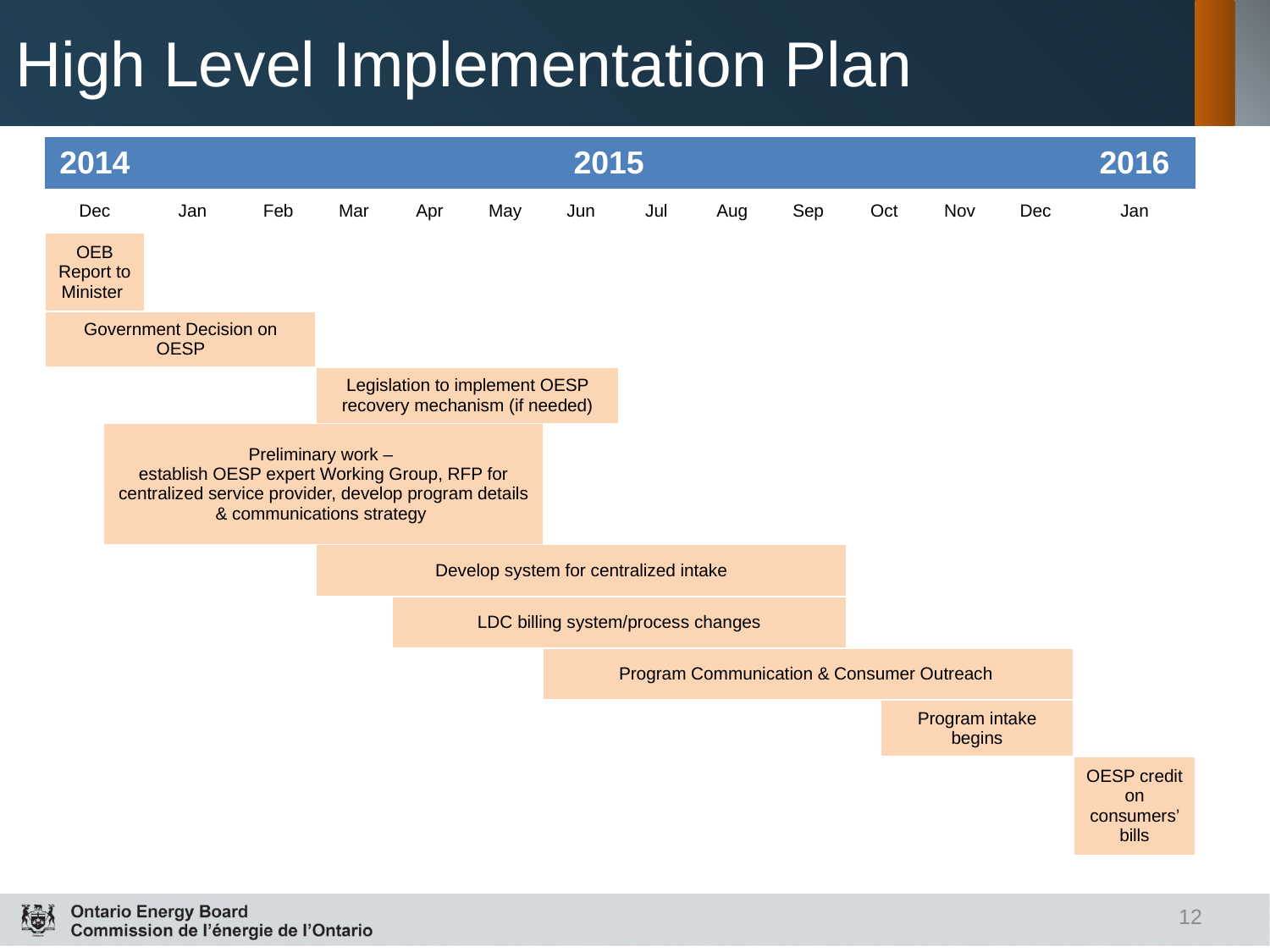

# High Level Implementation Plan
| 2014 |  | 2015 |  |  |  |  |  |  |  |  |  |  |  |  |  | 2016 |
| --- | --- | --- | --- | --- | --- | --- | --- | --- | --- | --- | --- | --- | --- | --- | --- | --- |
| Dec |  | Jan | Feb | Mar | Apr | May | Jun | Jul | Aug | Sep |  | Oct |  | Nov | Dec | Jan |
| OEB Report to Minister |  |  |  |  |  |  |  |  |  |  |  |  |  |  |  |  |
| Government Decision on OESP |  |  |  |  |  |  |  |  |  |  |  |  |  |  |  |  |
|  |  |  |  | Legislation to implement OESP recovery mechanism (if needed) |  |  |  |  |  |  |  |  |  |  |  |  |
|  | Preliminary work – establish OESP expert Working Group, RFP for centralized service provider, develop program details & communications strategy |  |  |  |  |  |  |  |  |  |  |  |  |  |  |  |
|  |  |  |  | Develop system for centralized intake |  |  |  |  |  |  |  |  |  |  |  |  |
|  |  |  |  |  | LDC billing system/process changes |  |  |  |  |  |  |  |  |  |  |  |
|  |  |  |  |  |  |  | Program Communication & Consumer Outreach |  |  |  |  |  |  |  |  |  |
|  |  |  |  |  |  |  |  |  |  |  |  |  | Program intake begins |  |  |  |
|  |  |  |  |  |  |  |  |  |  |  |  |  |  |  |  | OESP credit on consumers’ bills |
12